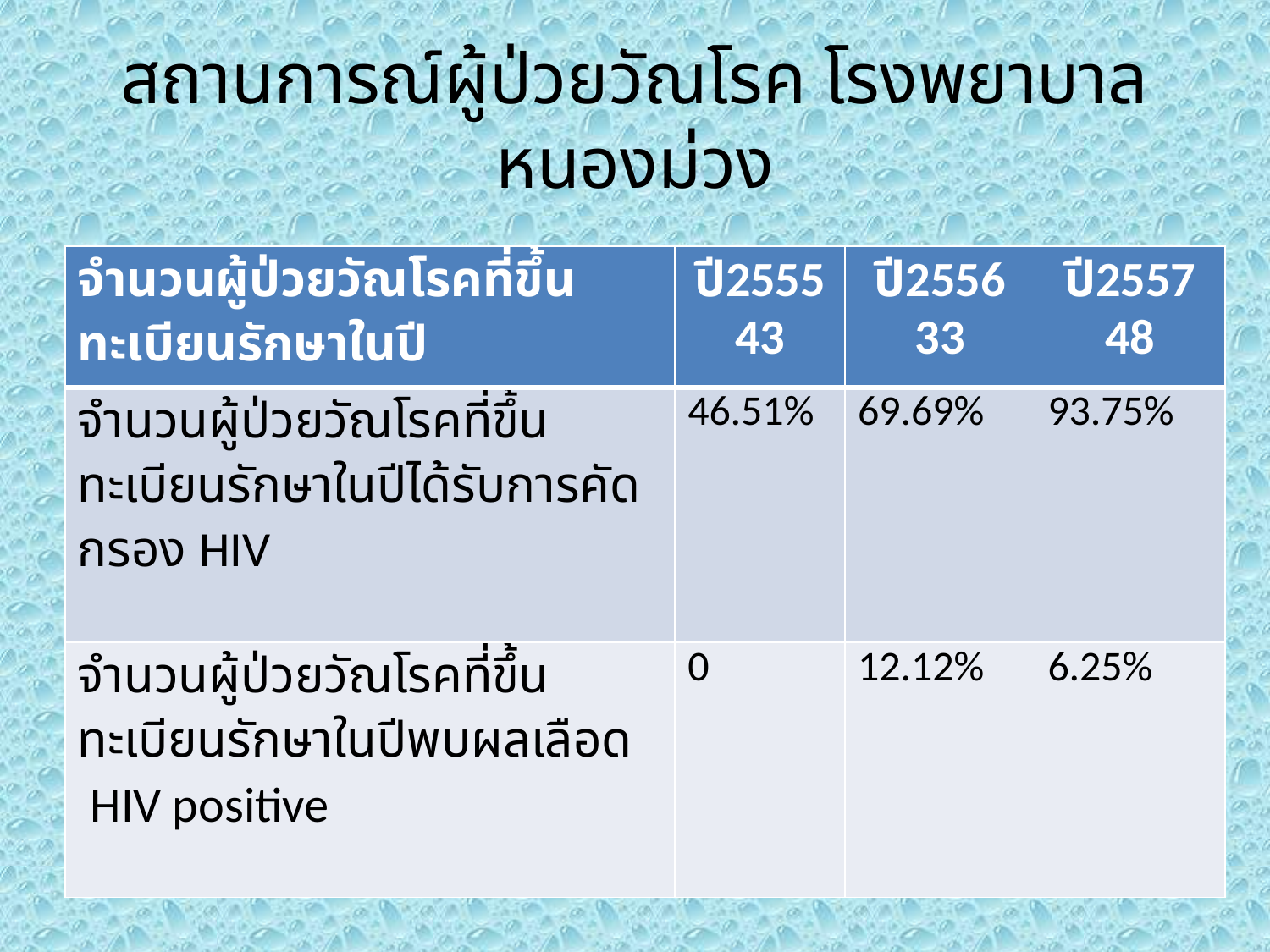

# สถานการณ์ผู้ป่วยวัณโรค โรงพยาบาลหนองม่วง
| จำนวนผู้ป่วยวัณโรคที่ขึ้นทะเบียนรักษาในปี | ปี2555 43 | ปี2556 33 | ปี2557 48 |
| --- | --- | --- | --- |
| จำนวนผู้ป่วยวัณโรคที่ขึ้นทะเบียนรักษาในปีได้รับการคัดกรอง HIV | 46.51% | 69.69% | 93.75% |
| จำนวนผู้ป่วยวัณโรคที่ขึ้นทะเบียนรักษาในปีพบผลเลือด HIV positive | 0 | 12.12% | 6.25% |